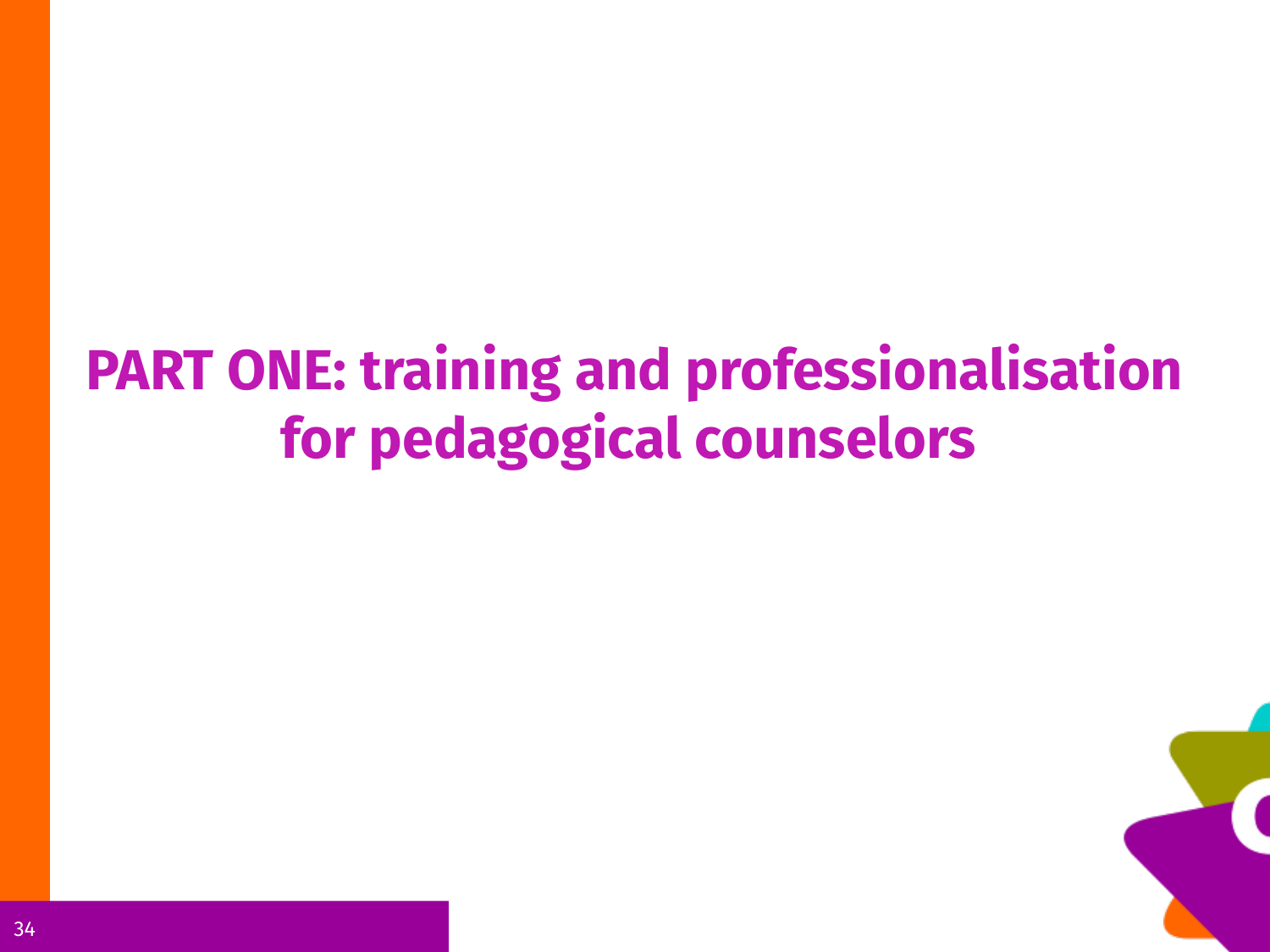

# PART ONE: training and professionalisation for pedagogical counselors